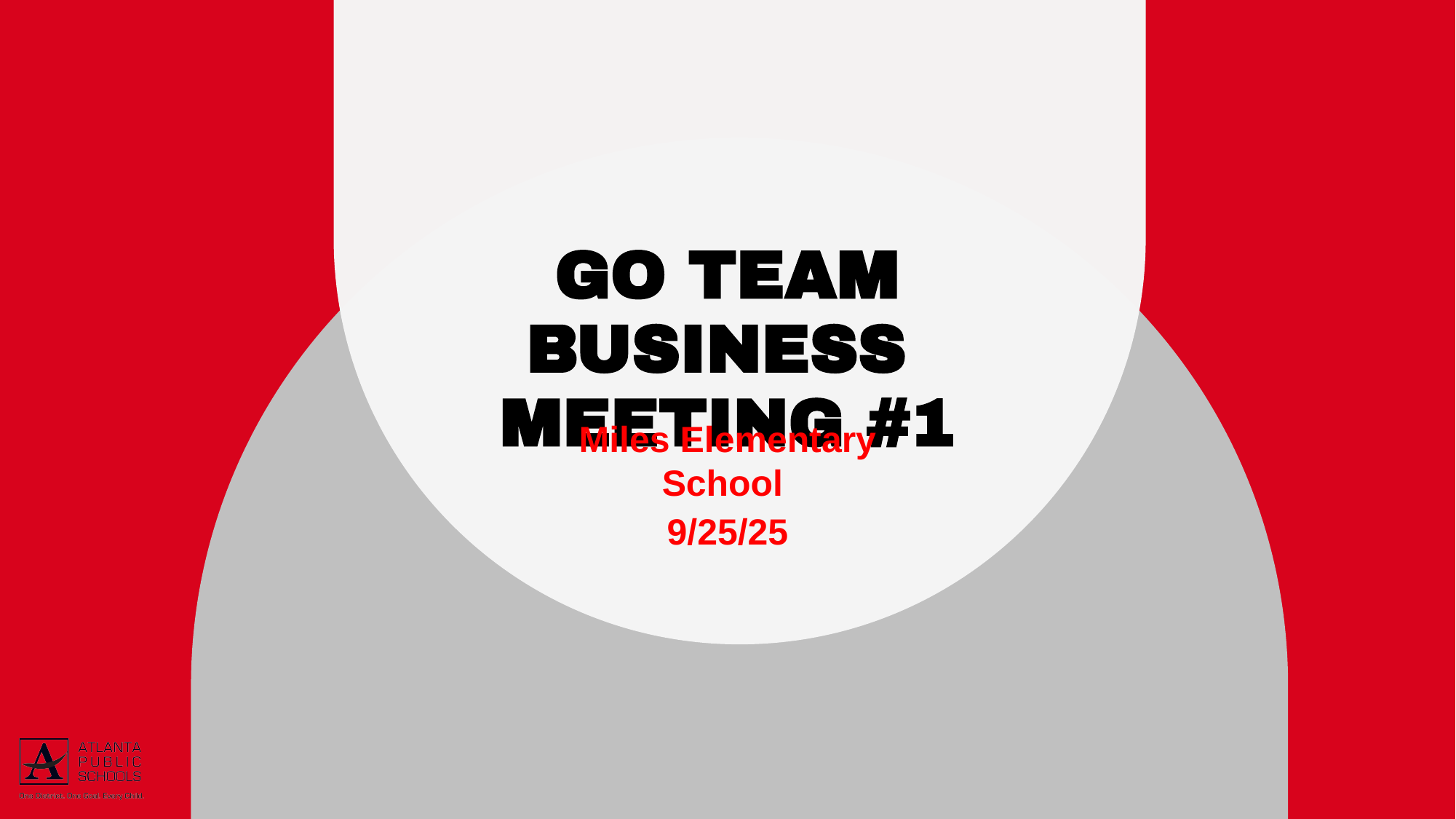

# GO Team Business  Meeting #1
Miles Elementary School
9/25/25